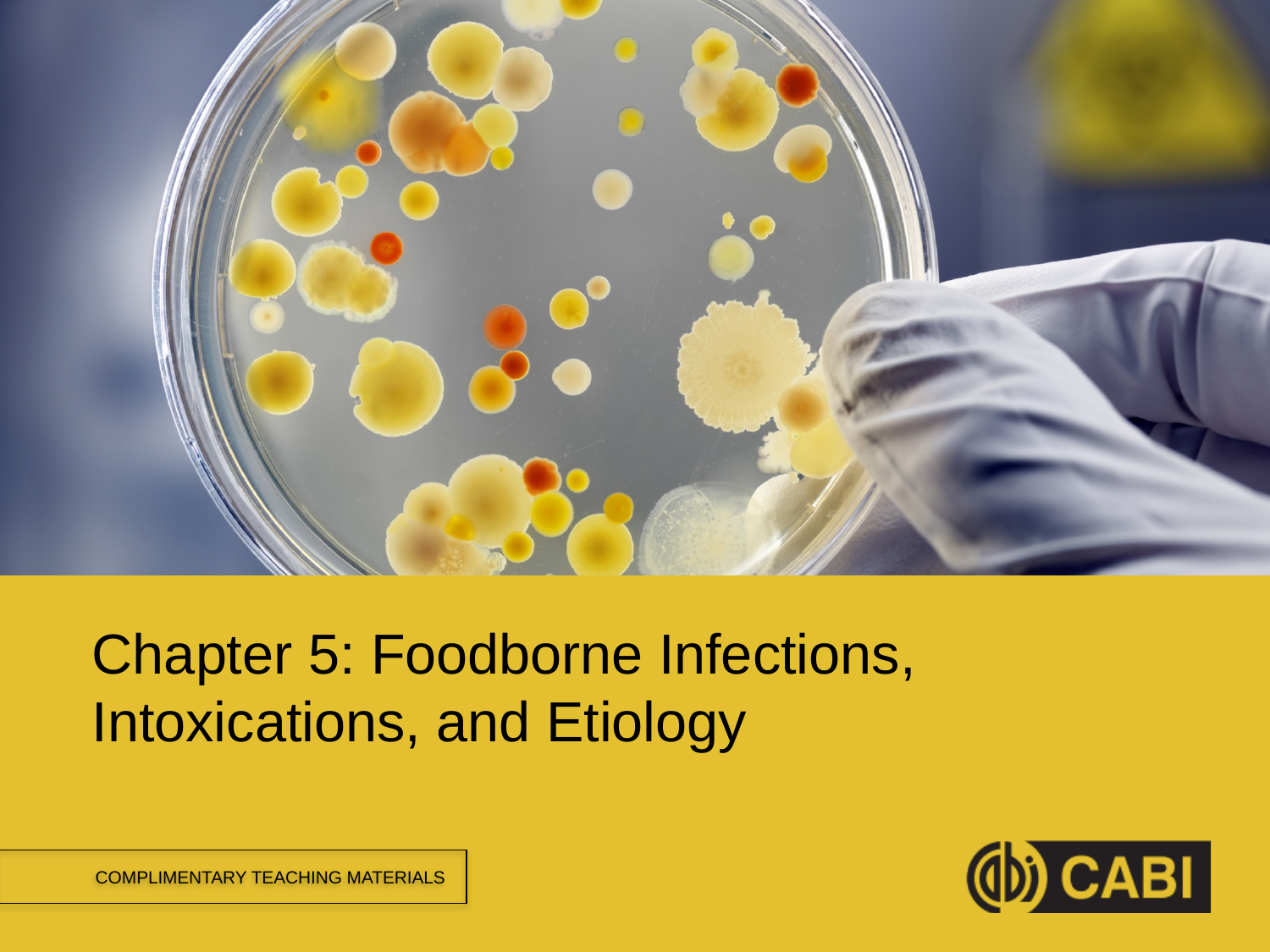

Chapter 5: Foodborne Infections, Intoxications, and Etiology